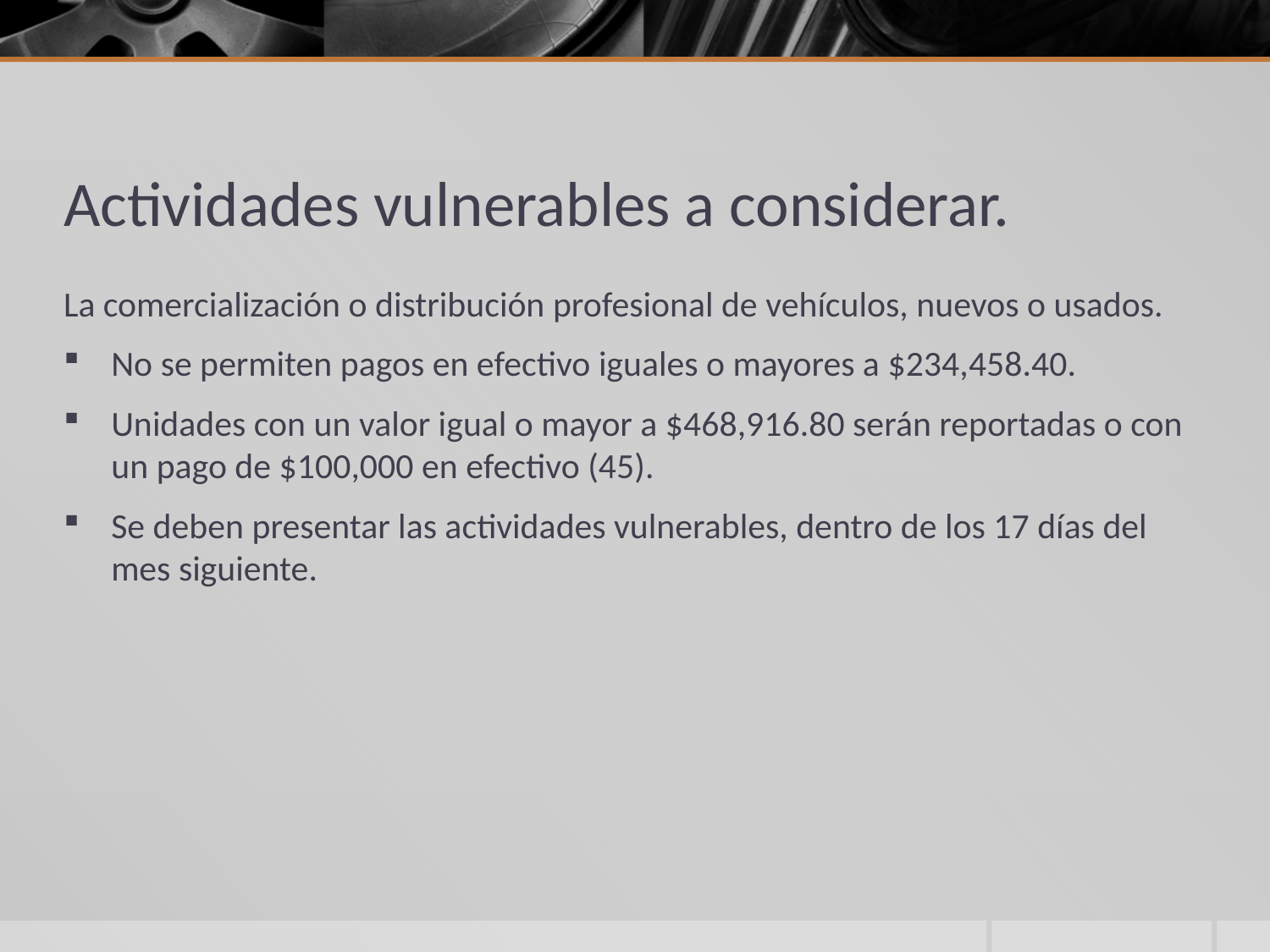

# Actividades vulnerables a considerar.
La comercialización o distribución profesional de vehículos, nuevos o usados.
No se permiten pagos en efectivo iguales o mayores a $234,458.40.
Unidades con un valor igual o mayor a $468,916.80 serán reportadas o con un pago de $100,000 en efectivo (45).
Se deben presentar las actividades vulnerables, dentro de los 17 días del mes siguiente.